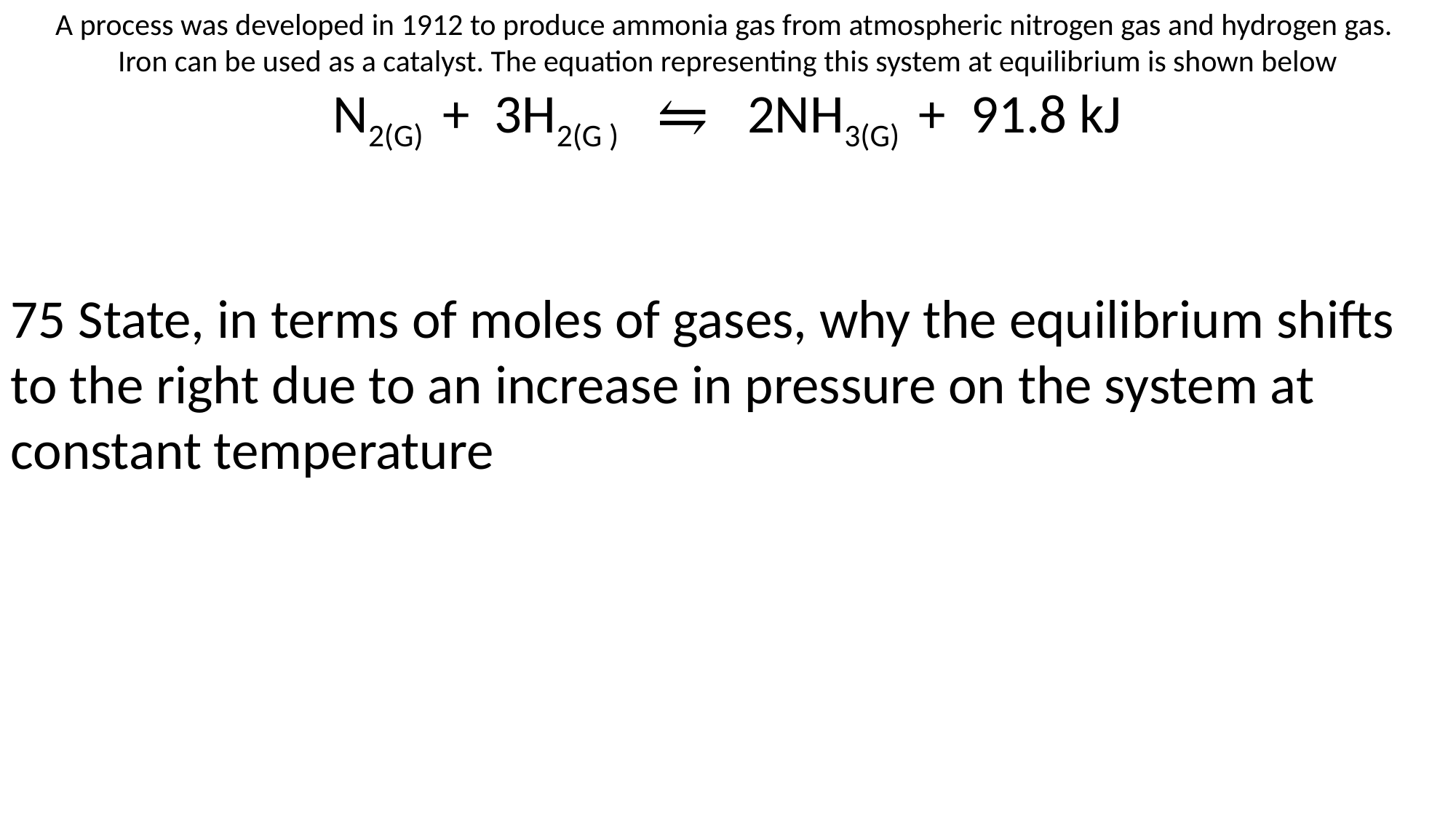

A process was developed in 1912 to produce ammonia gas from atmospheric nitrogen gas and hydrogen gas.
Iron can be used as a catalyst. The equation representing this system at equilibrium is shown below
N2(G)  +  3H2(G )   ⇋    2NH3(G)  +  91.8 kJ

75 State, in terms of moles of gases, why the equilibrium shifts to the right due to an increase in pressure on the system at constant temperature